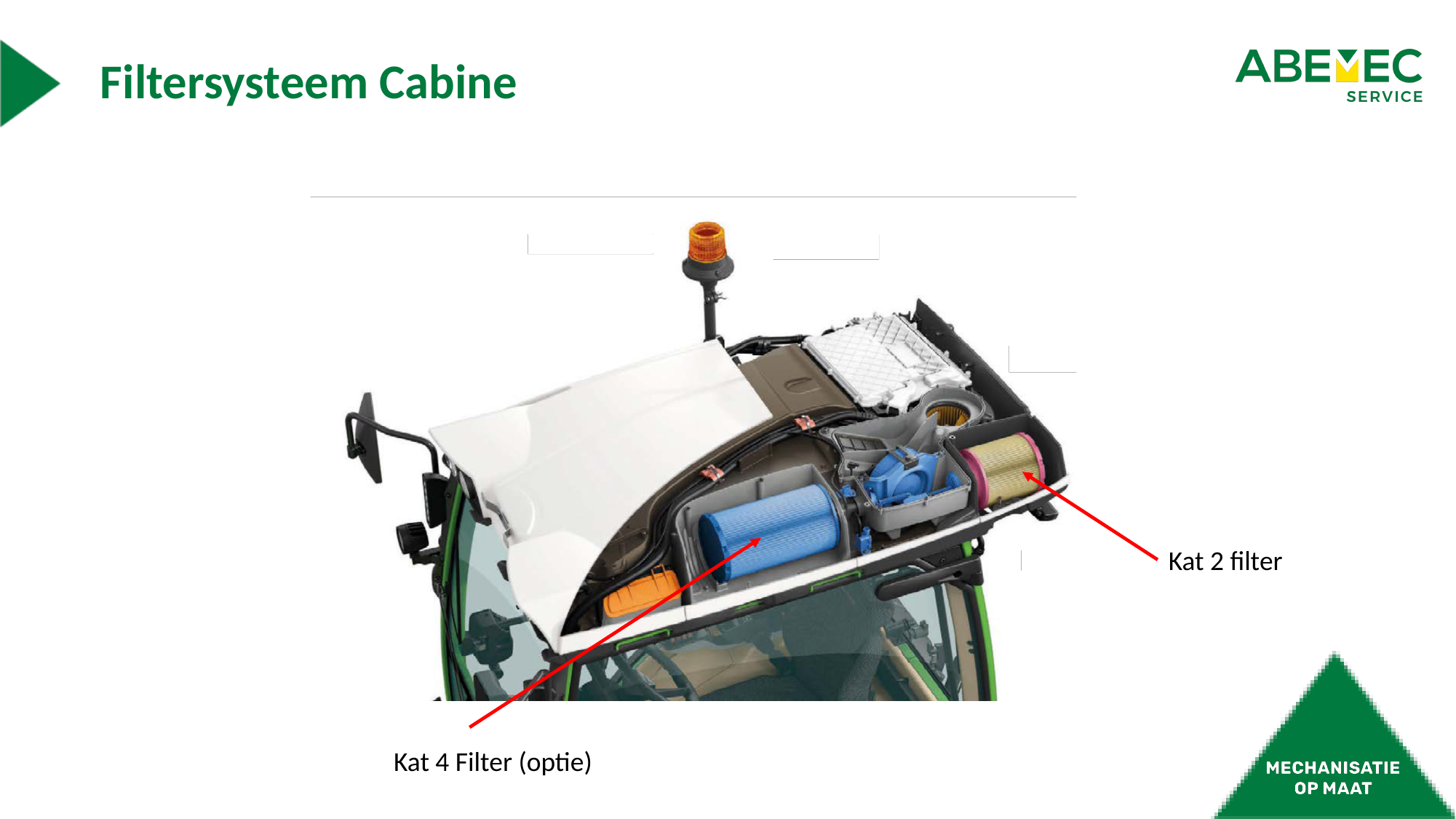

# Filtersysteem Cabine

Kat 2 filter
Kat 4 Filter (optie)